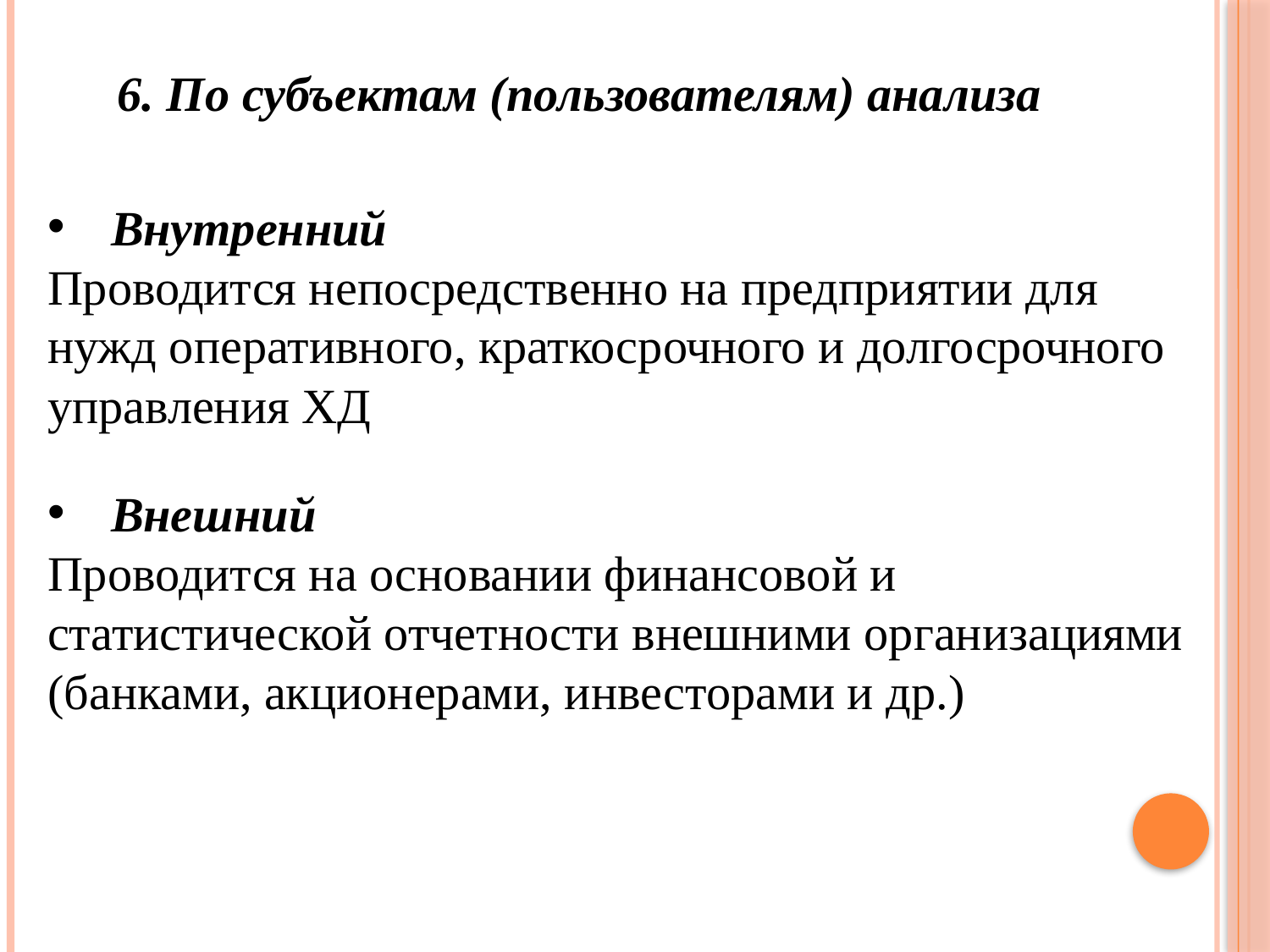

6. По субъектам (пользователям) анализа
Внутренний
Проводится непосредственно на предприятии для нужд оперативного, краткосрочного и долгосрочного управления ХД
Внешний
Проводится на основании финансовой и статистической отчетности внешними организациями (банками, акционерами, инвесторами и др.)